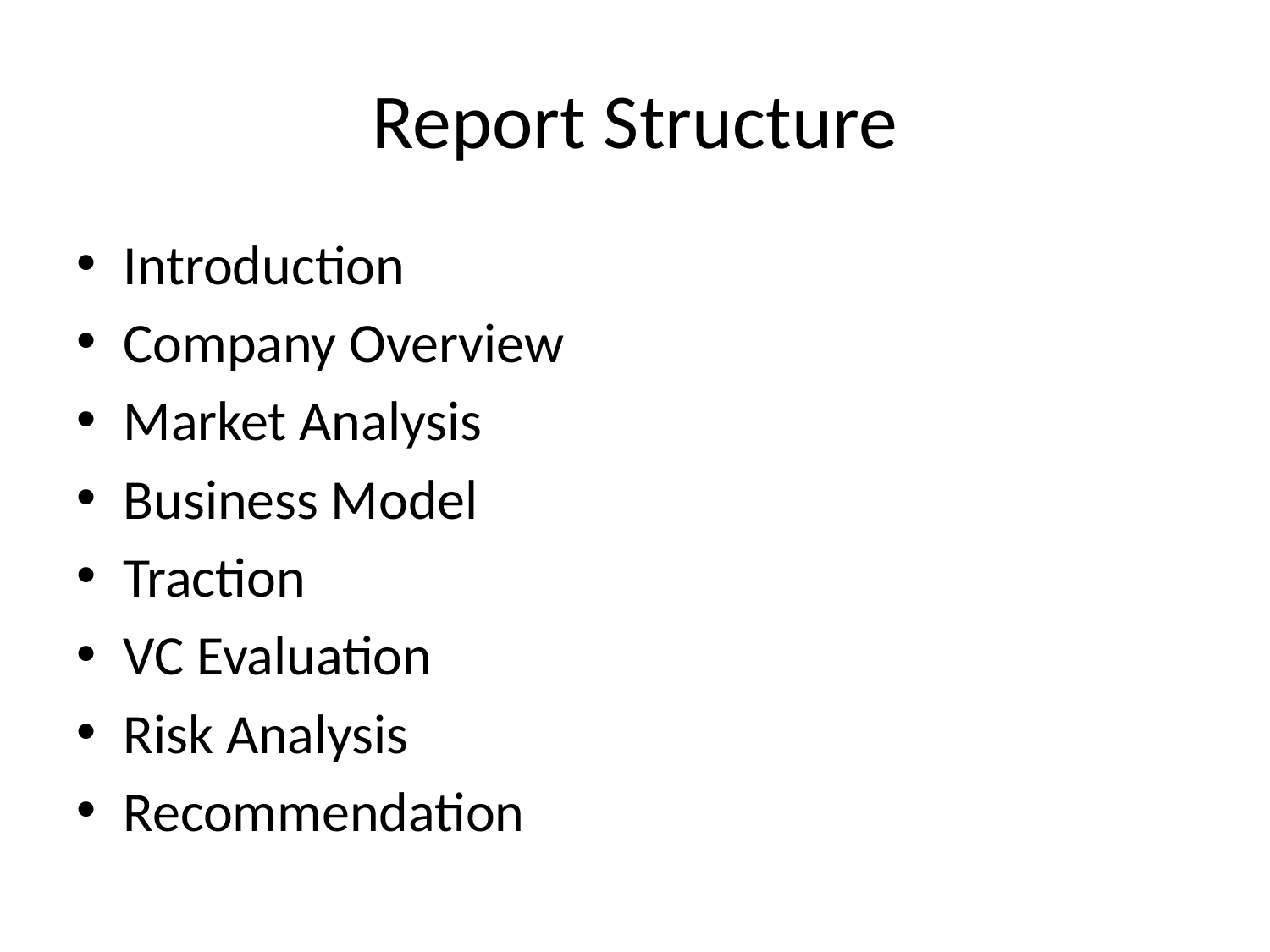

# Report Structure
Introduction
Company Overview
Market Analysis
Business Model
Traction
VC Evaluation
Risk Analysis
Recommendation